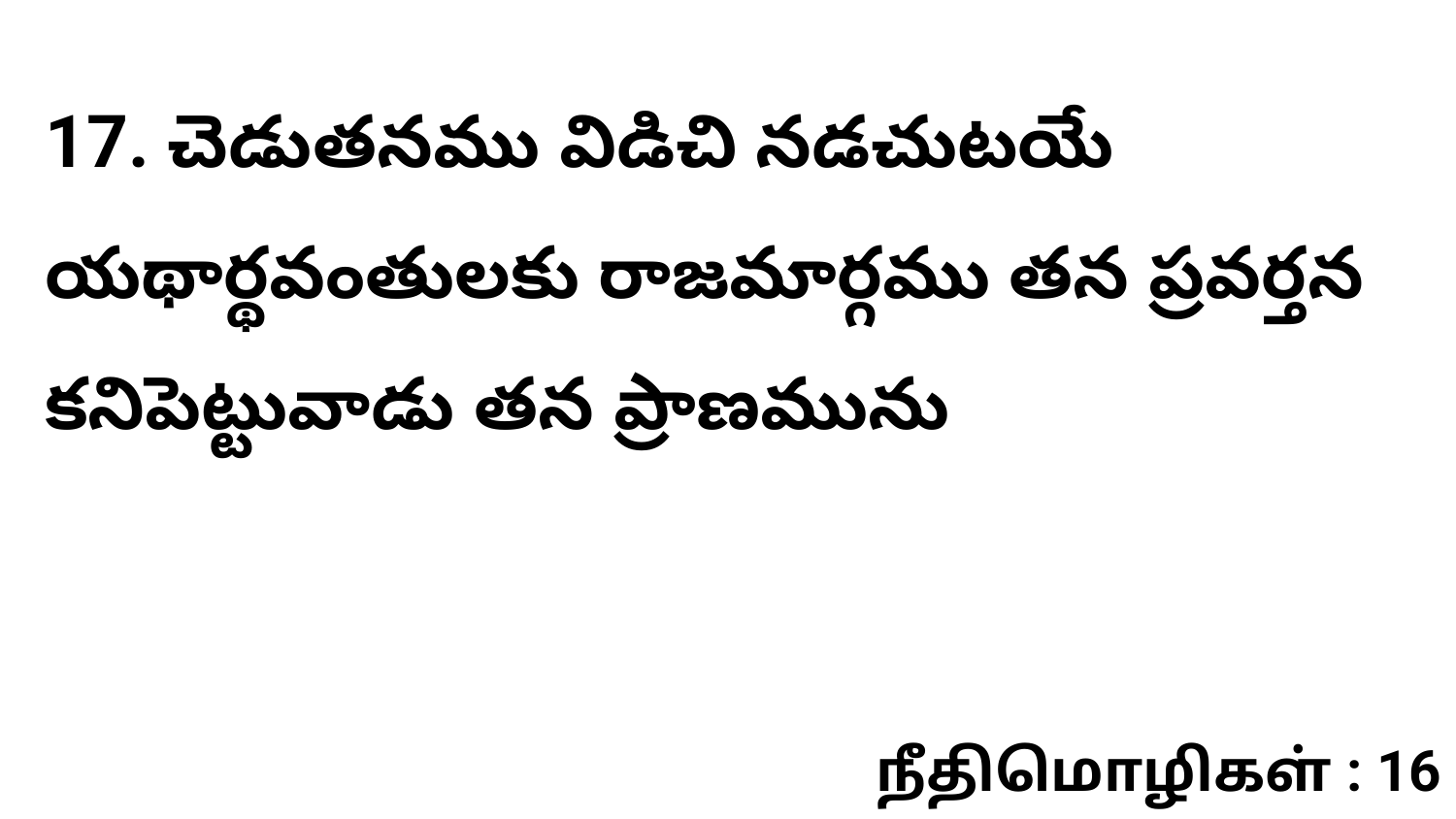

17. చెడుతనము విడిచి నడచుటయే యథార్థవంతులకు రాజమార్గము తన ప్రవర్తన కనిపెట్టువాడు తన ప్రాణమును
நீதிமொழிகள் : 16